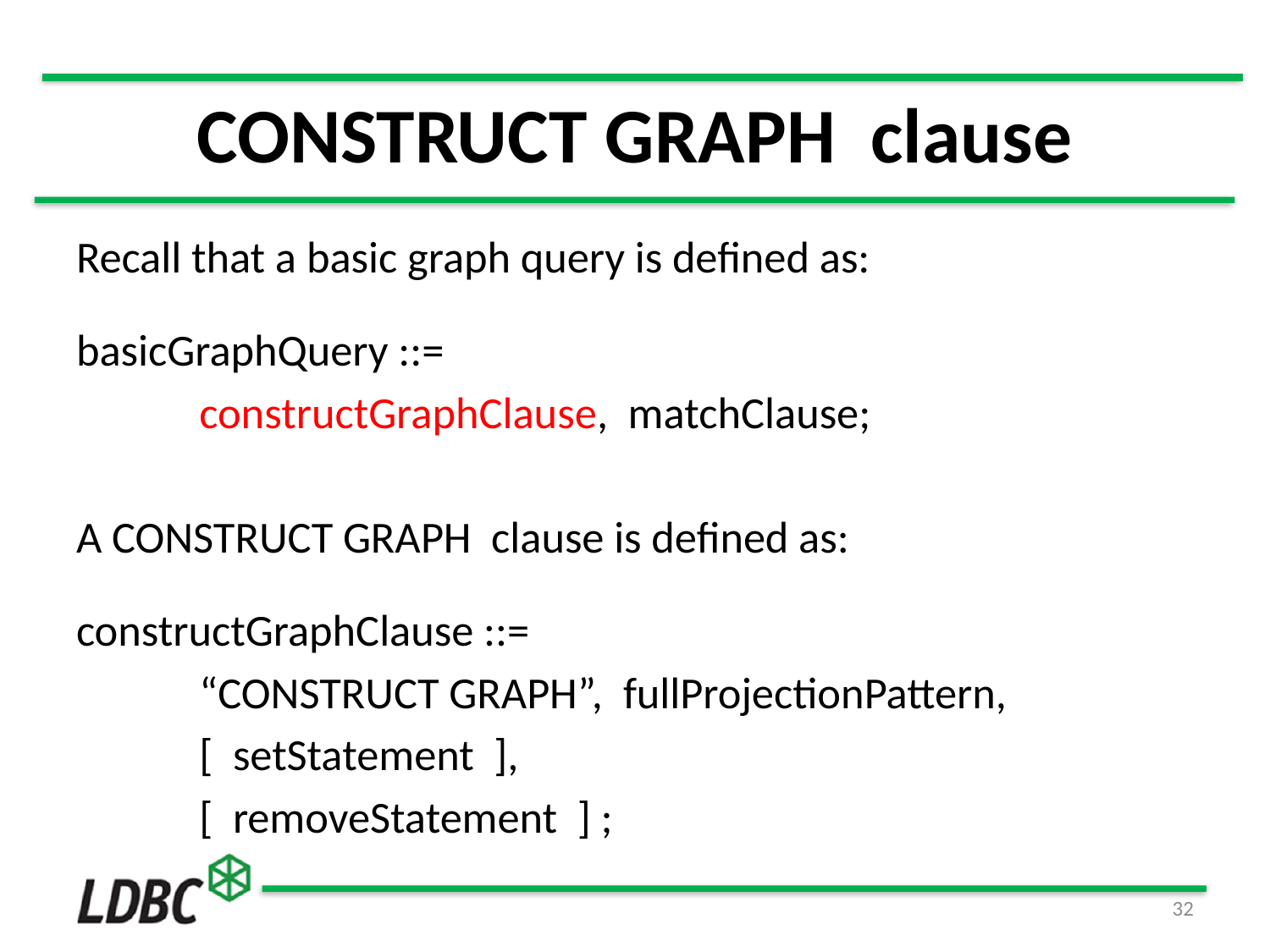

# CONSTRUCT GRAPH  clause
Recall that a basic graph query is defined as:

basicGraphQuery ::=
	constructGraphClause,  matchClause;

A CONSTRUCT GRAPH  clause is defined as:

constructGraphClause ::=
	“CONSTRUCT GRAPH”,  fullProjectionPattern,
  	[  setStatement  ],
	[  removeStatement  ] ;
32